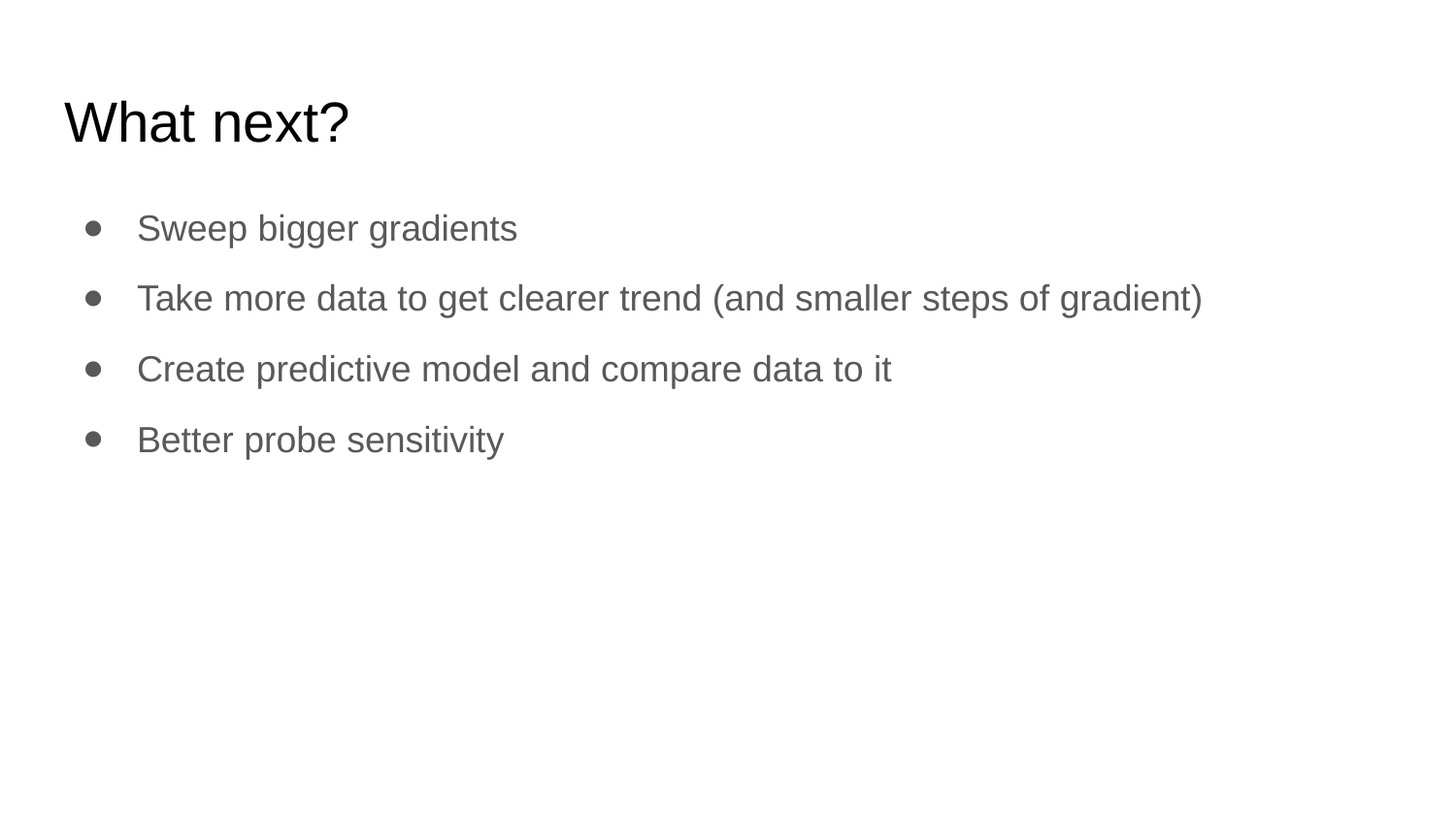

# What next?
Sweep bigger gradients
Take more data to get clearer trend (and smaller steps of gradient)
Create predictive model and compare data to it
Better probe sensitivity